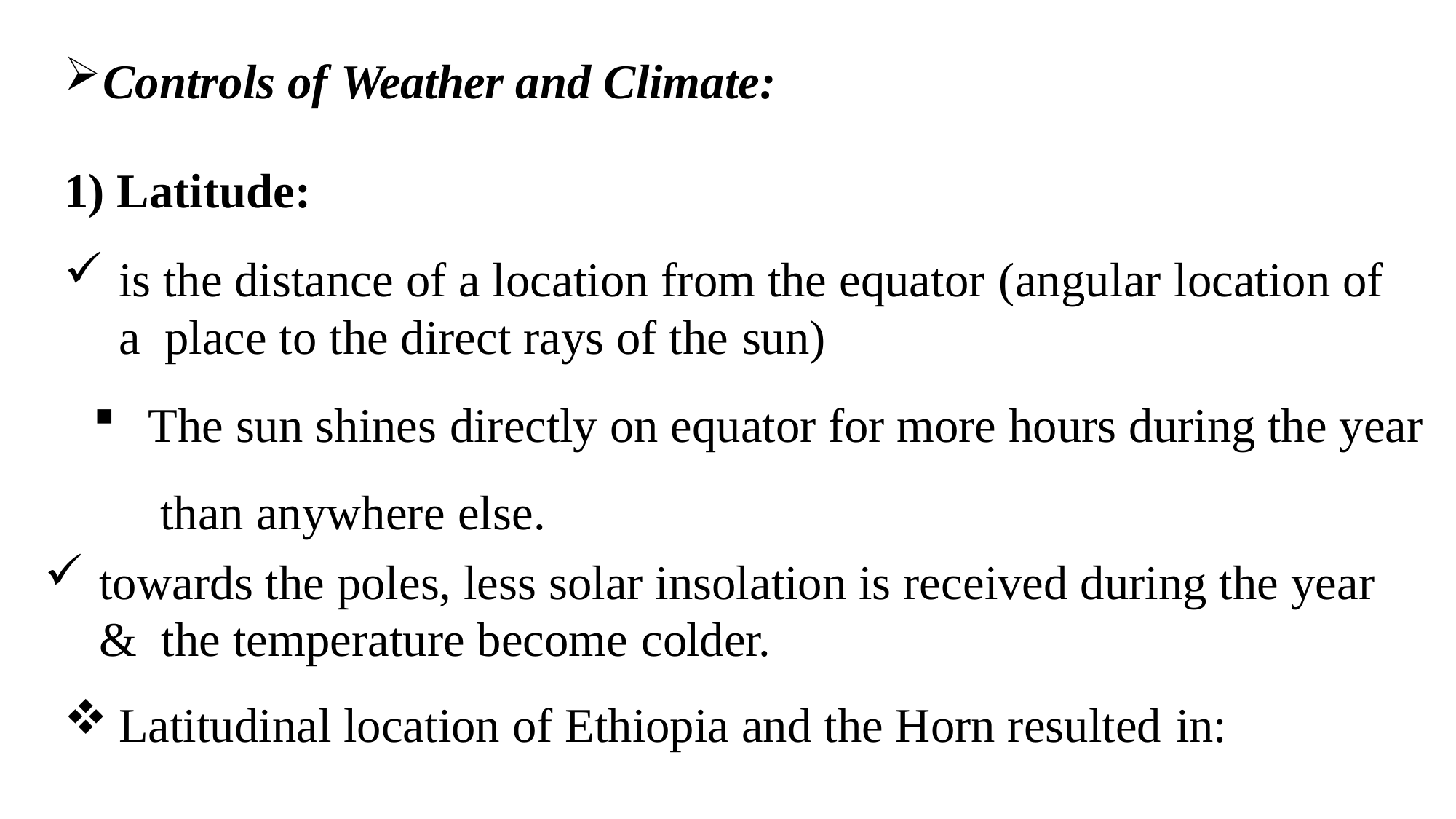

Controls of Weather and Climate:

1) Latitude:
is the distance of a location from the equator (angular location of a  place to the direct rays of the sun)
The sun shines directly on equator for more hours during the year  than anywhere else.
towards the poles, less solar insolation is received during the year &  the temperature become colder.
Latitudinal location of Ethiopia and the Horn resulted in: